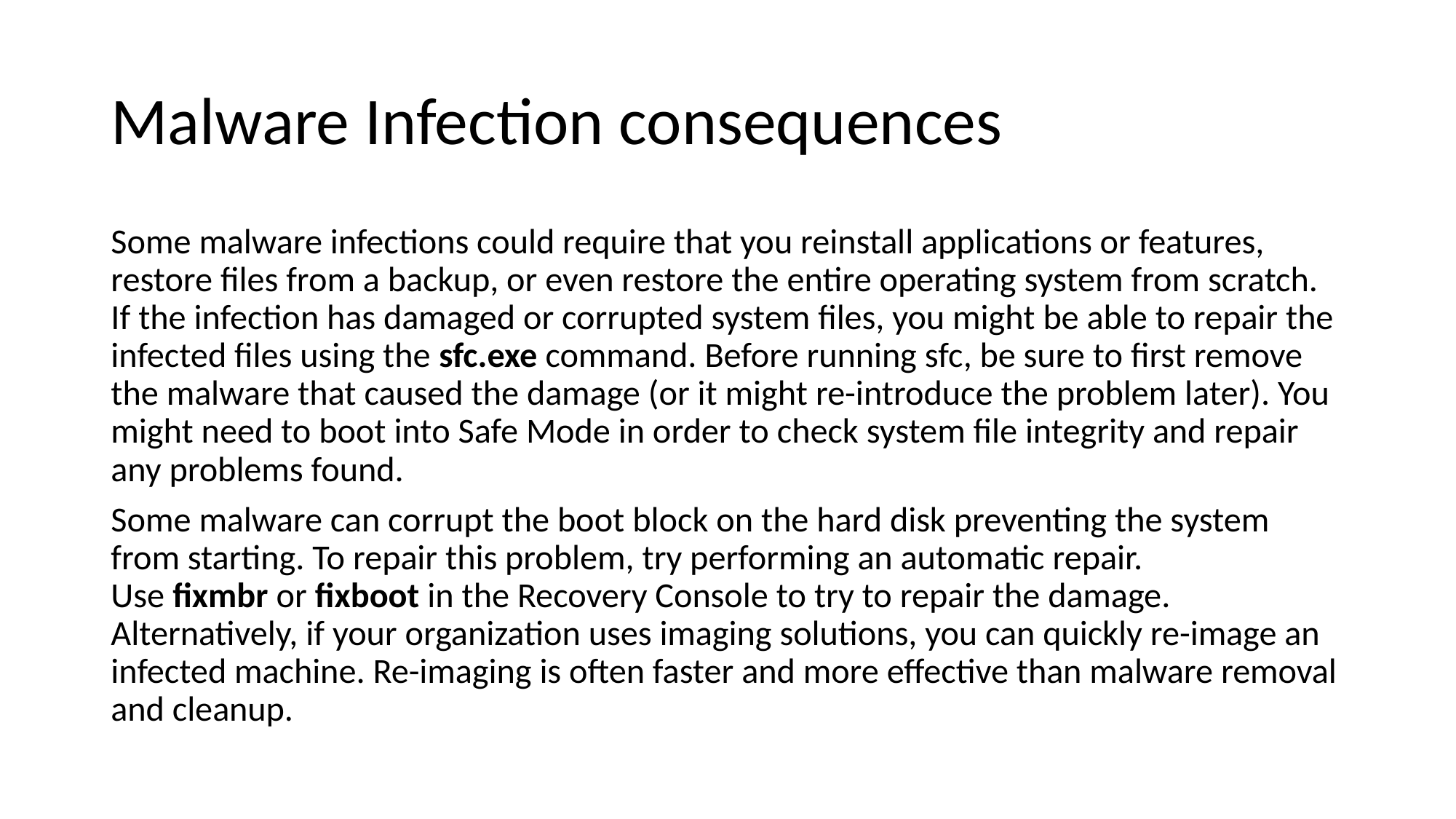

# Malware Infection consequences
Some malware infections could require that you reinstall applications or features, restore files from a backup, or even restore the entire operating system from scratch. If the infection has damaged or corrupted system files, you might be able to repair the infected files using the sfc.exe command. Before running sfc, be sure to first remove the malware that caused the damage (or it might re-introduce the problem later). You might need to boot into Safe Mode in order to check system file integrity and repair any problems found.
Some malware can corrupt the boot block on the hard disk preventing the system from starting. To repair this problem, try performing an automatic repair. Use fixmbr or fixboot in the Recovery Console to try to repair the damage. Alternatively, if your organization uses imaging solutions, you can quickly re-image an infected machine. Re-imaging is often faster and more effective than malware removal and cleanup.